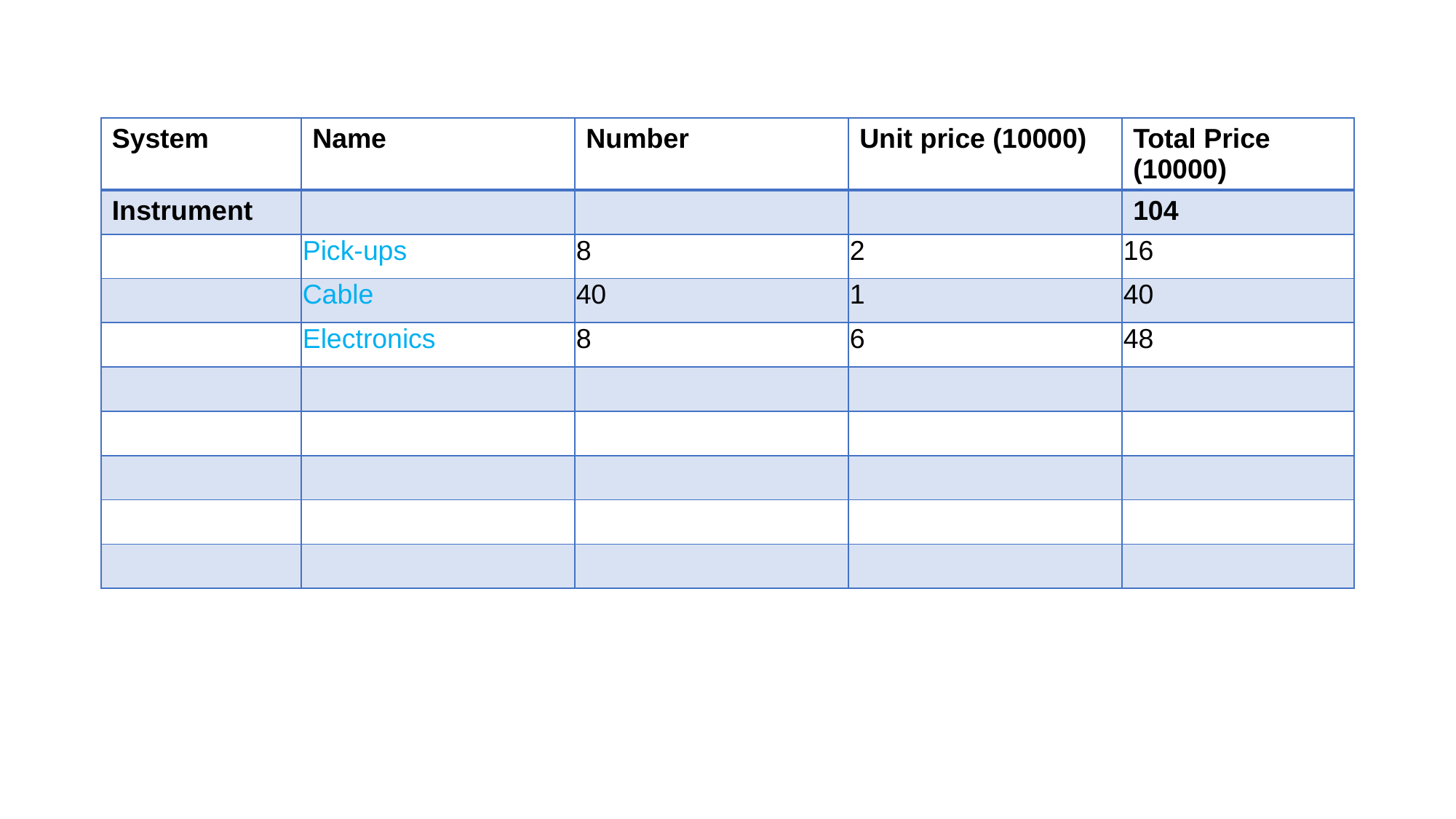

| System | Name | Number | Unit price (10000) | Total Price (10000) |
| --- | --- | --- | --- | --- |
| Instrument |  |  |  | 104 |
|  | Pick-ups | 8 | 2 | 16 |
|  | Cable | 40 | 1 | 40 |
|  | Electronics | 8 | 6 | 48 |
|  |  |  |  |  |
|  |  |  |  |  |
|  |  |  |  |  |
|  |  |  |  |  |
|  |  |  |  |  |